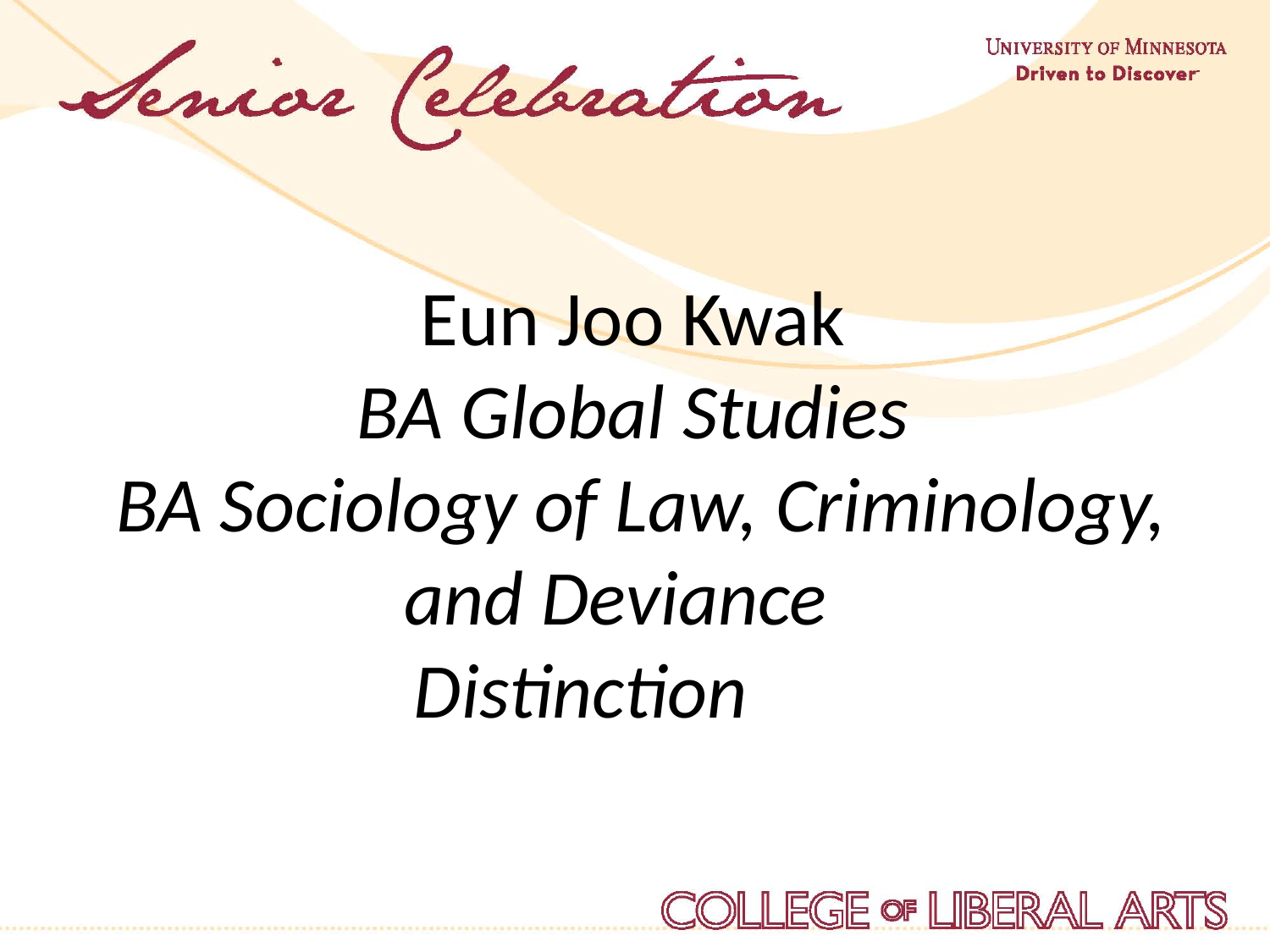

Eun Joo Kwak
BA Global Studies
BA Sociology of Law, Criminology, and Deviance
Distinction